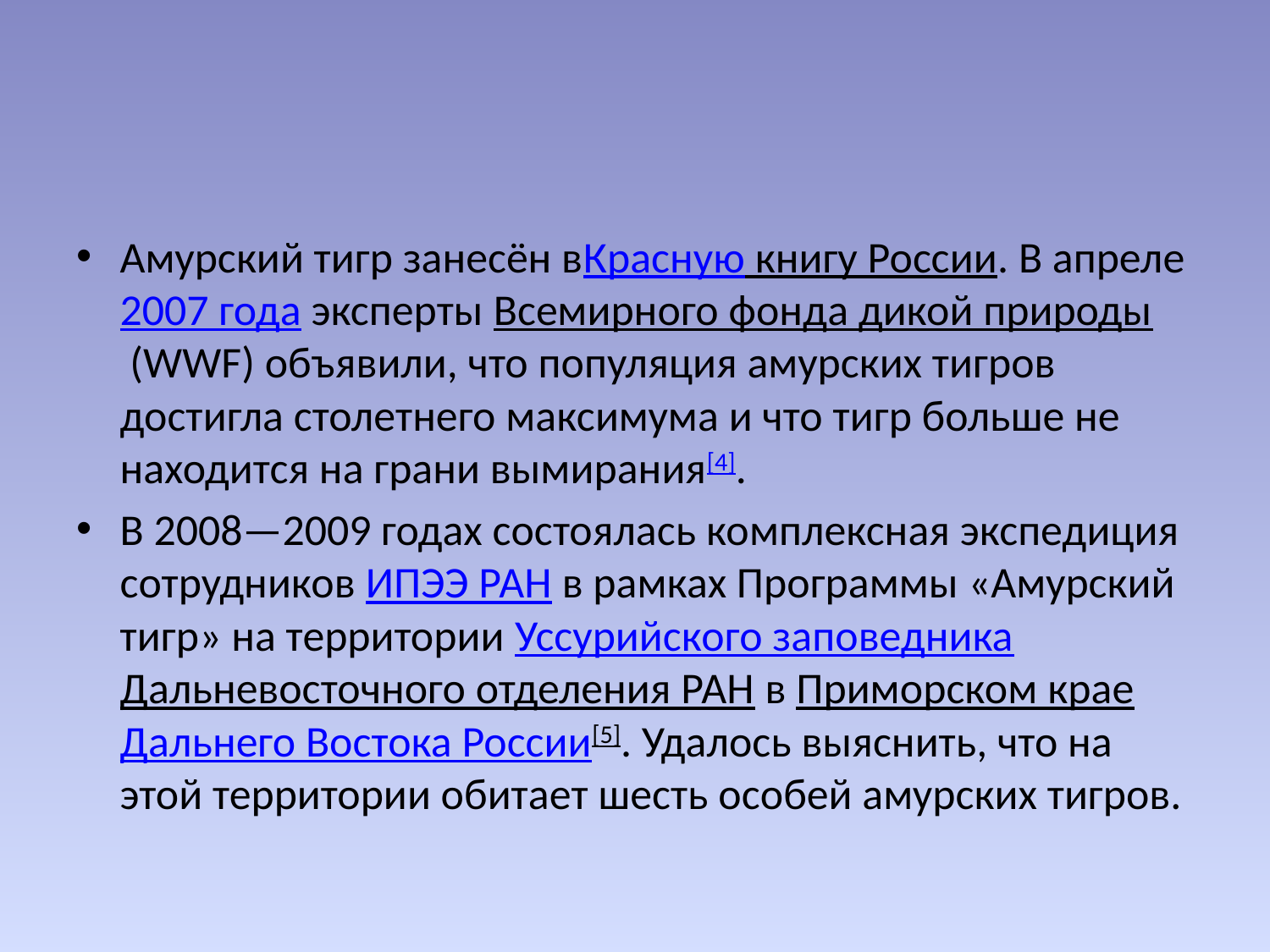

#
Амурский тигр занесён вКрасную книгу России. В апреле2007 года эксперты Всемирного фонда дикой природы (WWF) объявили, что популяция амурских тигров достигла столетнего максимума и что тигр больше не находится на грани вымирания[4].
В 2008—2009 годах состоялась комплексная экспедиция сотрудников ИПЭЭ РАН в рамках Программы «Амурский тигр» на территории Уссурийского заповедника Дальневосточного отделения РАН в Приморском крае Дальнего Востока России[5]. Удалось выяснить, что на этой территории обитает шесть особей амурских тигров.